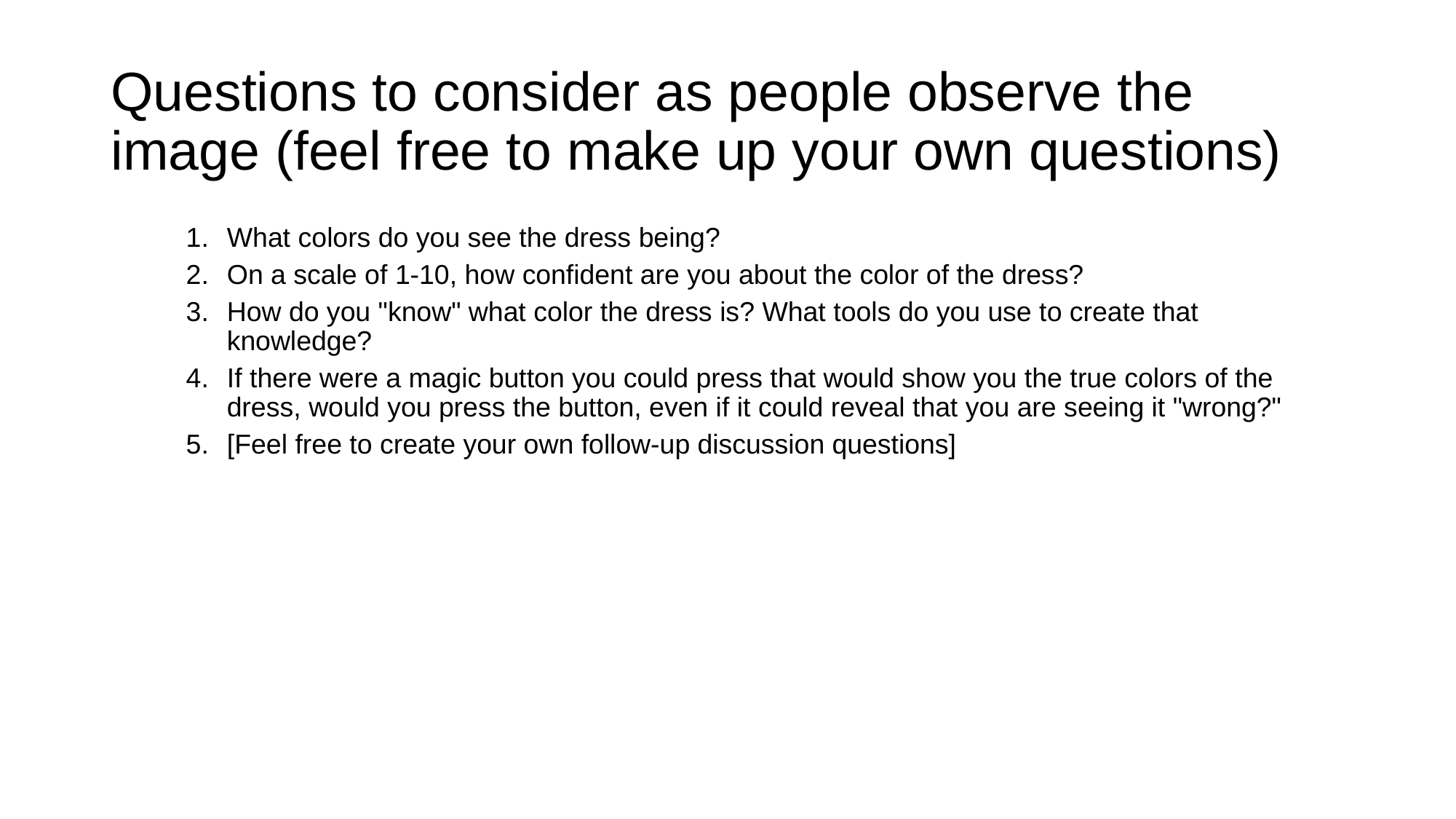

# Questions to consider as people observe the image (feel free to make up your own questions)
What colors do you see the dress being?
On a scale of 1-10, how confident are you about the color of the dress?
How do you "know" what color the dress is? What tools do you use to create that knowledge?
If there were a magic button you could press that would show you the true colors of the dress, would you press the button, even if it could reveal that you are seeing it "wrong?"
[Feel free to create your own follow-up discussion questions]